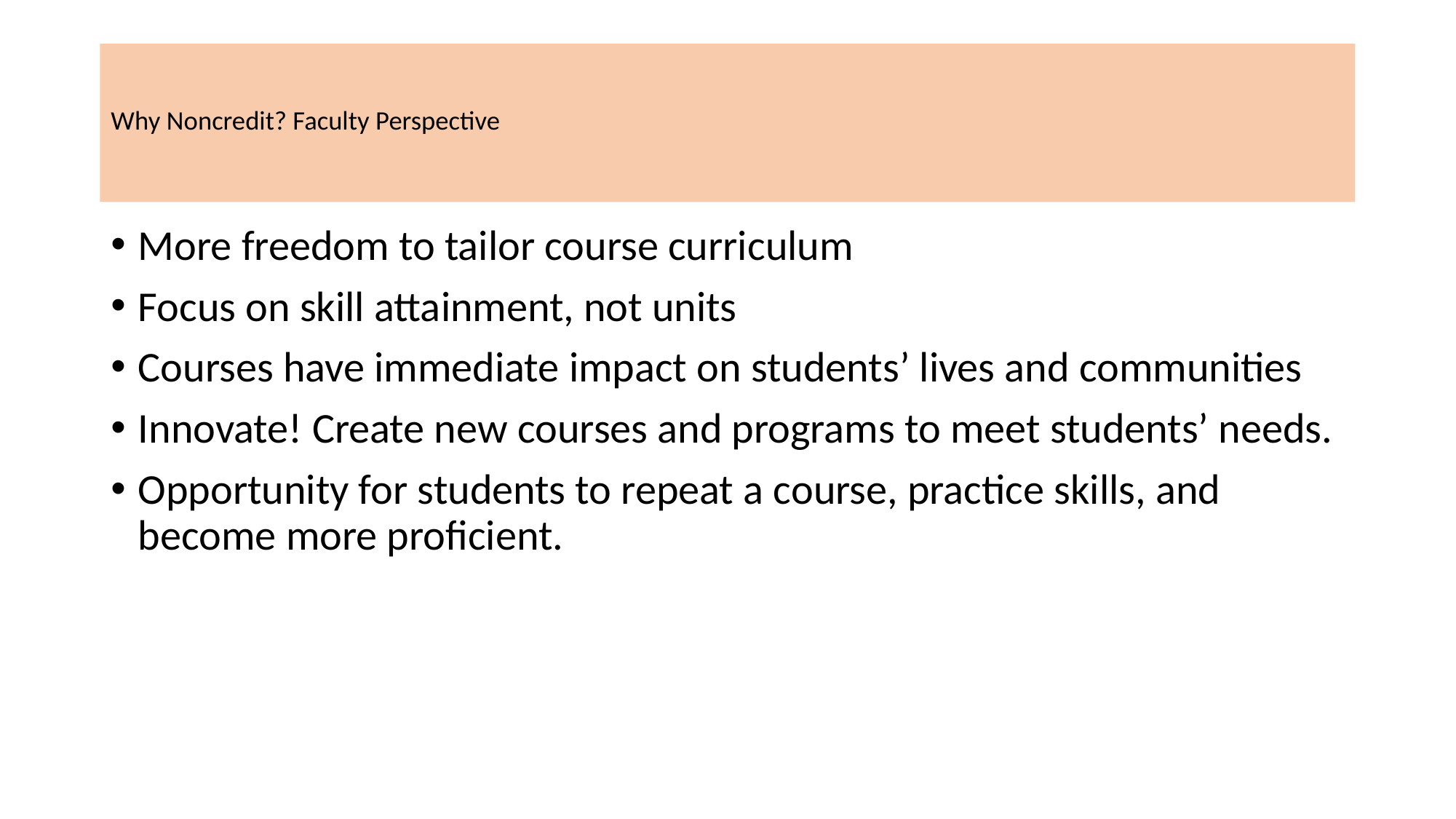

# Why Noncredit? Faculty Perspective
More freedom to tailor course curriculum
Focus on skill attainment, not units
Courses have immediate impact on students’ lives and communities
Innovate! Create new courses and programs to meet students’ needs.
Opportunity for students to repeat a course, practice skills, and become more proficient.